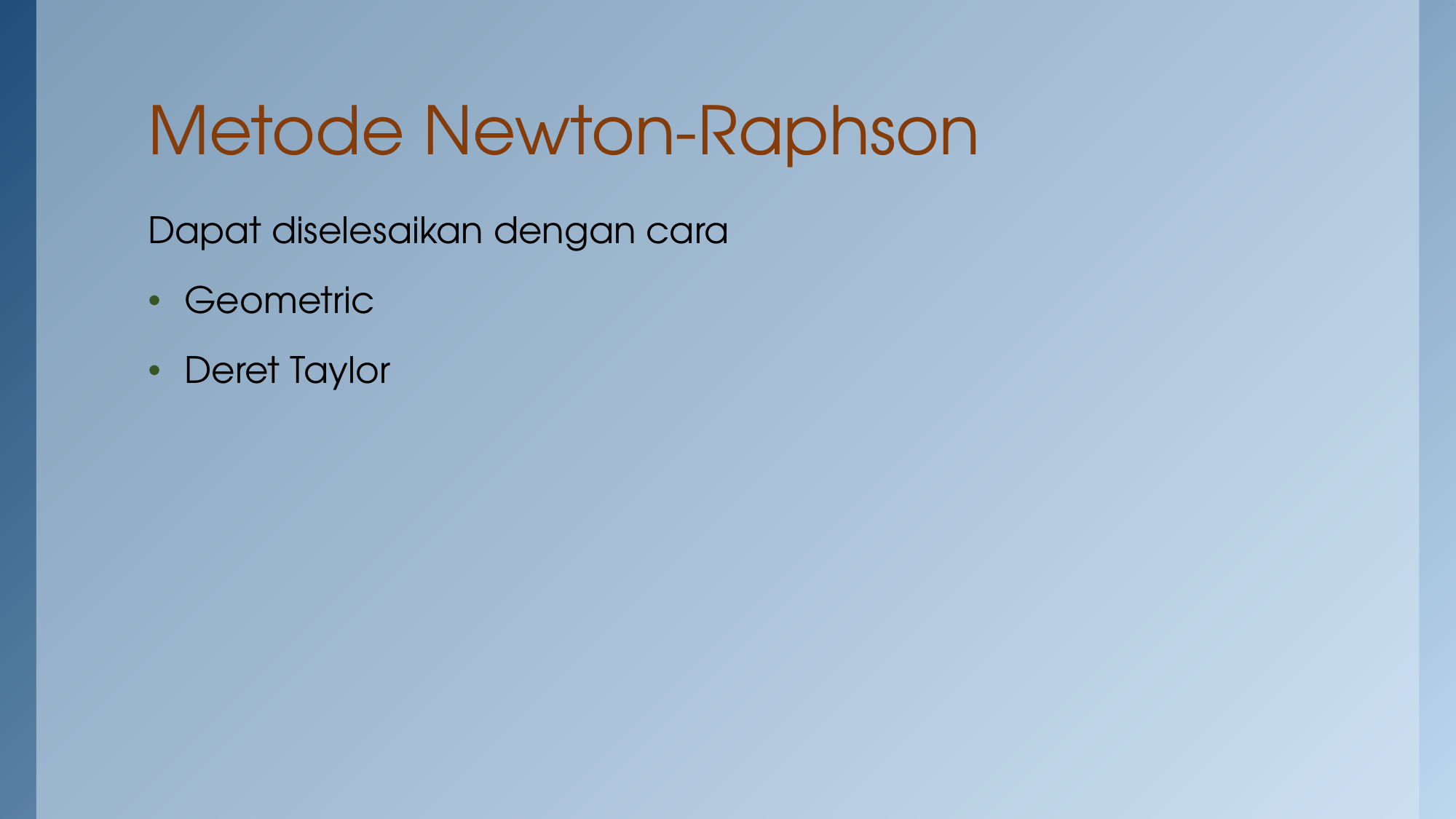

# Metode Newton-Raphson
Dapat diselesaikan dengan cara
Geometric
Deret Taylor